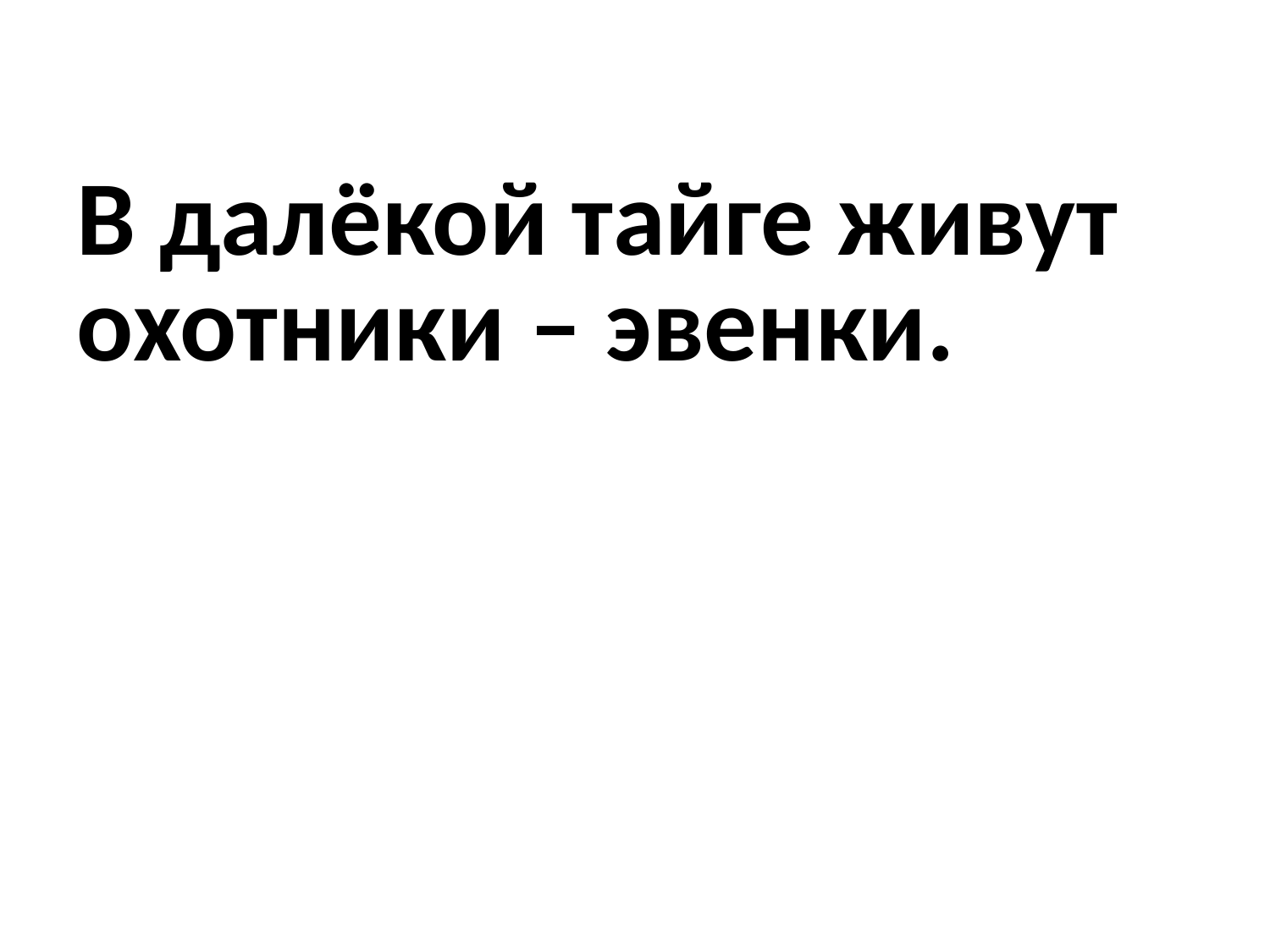

# В далёкой тайге живут охотники – эвенки.